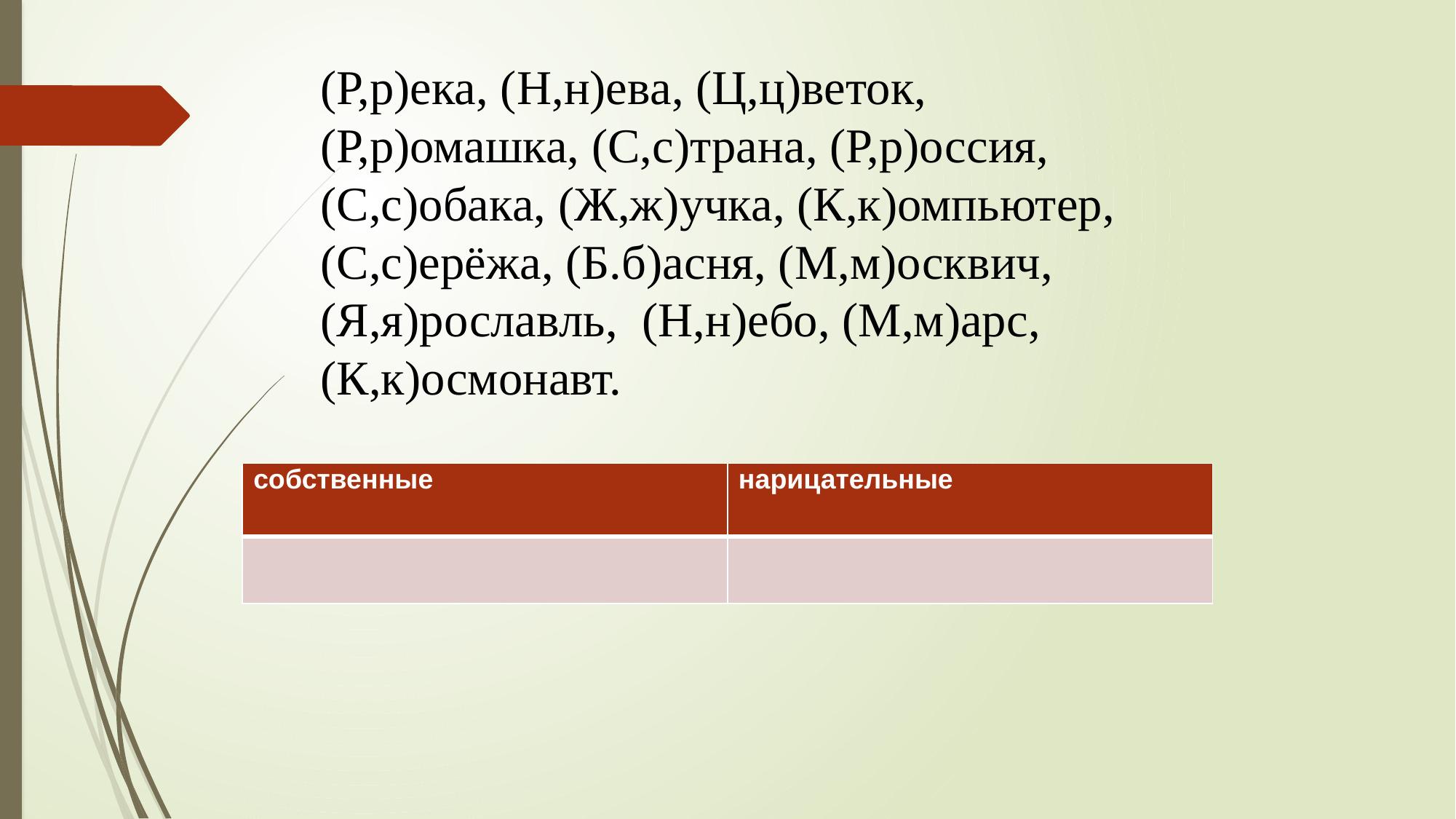

(Р,р)ека, (Н,н)ева, (Ц,ц)веток, (Р,р)омашка, (С,с)трана, (Р,р)оссия, (С,с)обака, (Ж,ж)учка, (К,к)омпьютер, (С,с)ерёжа, (Б.б)асня, (М,м)осквич, (Я,я)рославль,  (Н,н)ебо, (М,м)арс, (К,к)осмонавт.

| собственные | нарицательные |
| --- | --- |
|  |  |